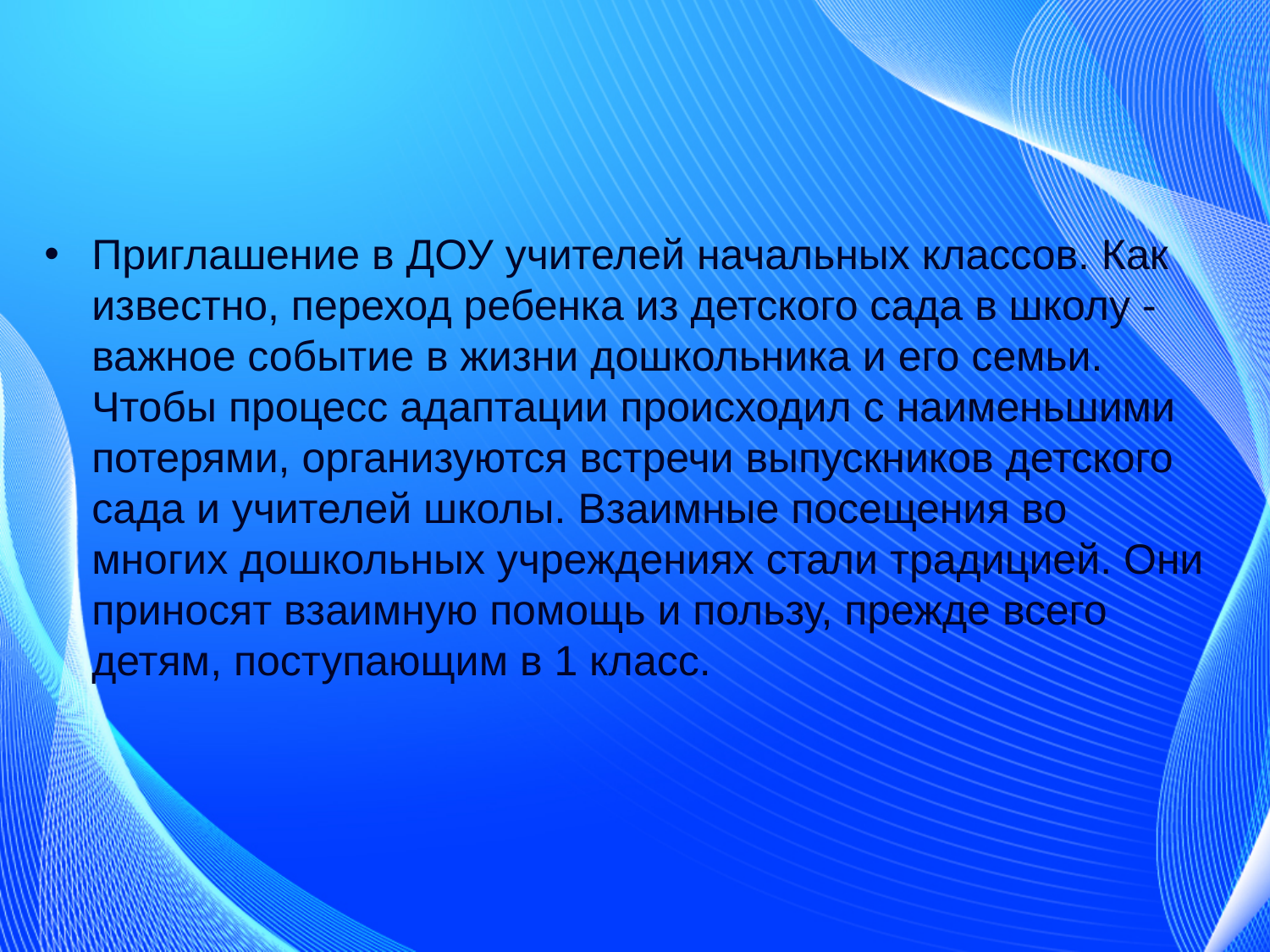

Приглашение в ДОУ учителей начальных классов. Как известно, переход ребенка из детского сада в школу - важное событие в жизни дошкольника и его семьи. Чтобы процесс адаптации происходил с наименьшими потерями, организуются встречи выпускников детского сада и учителей школы. Взаимные посещения во многих дошкольных учреждениях стали традицией. Они приносят взаимную помощь и пользу, прежде всего детям, поступающим в 1 класс.